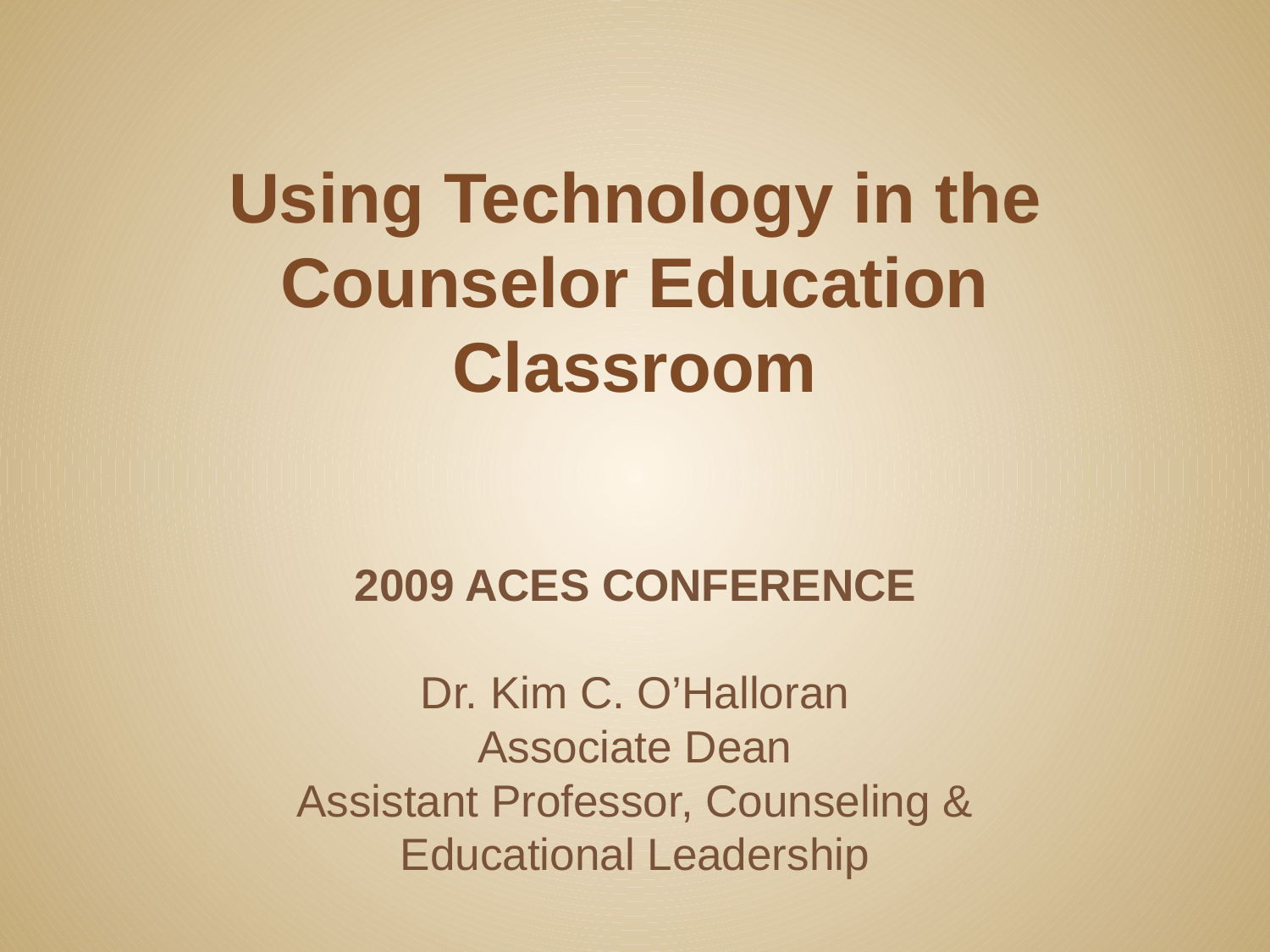

# Using Technology in the Counselor Education Classroom
2009 ACES CONFERENCE

Dr. Kim C. O’Halloran
Associate Dean
Assistant Professor, Counseling & Educational Leadership